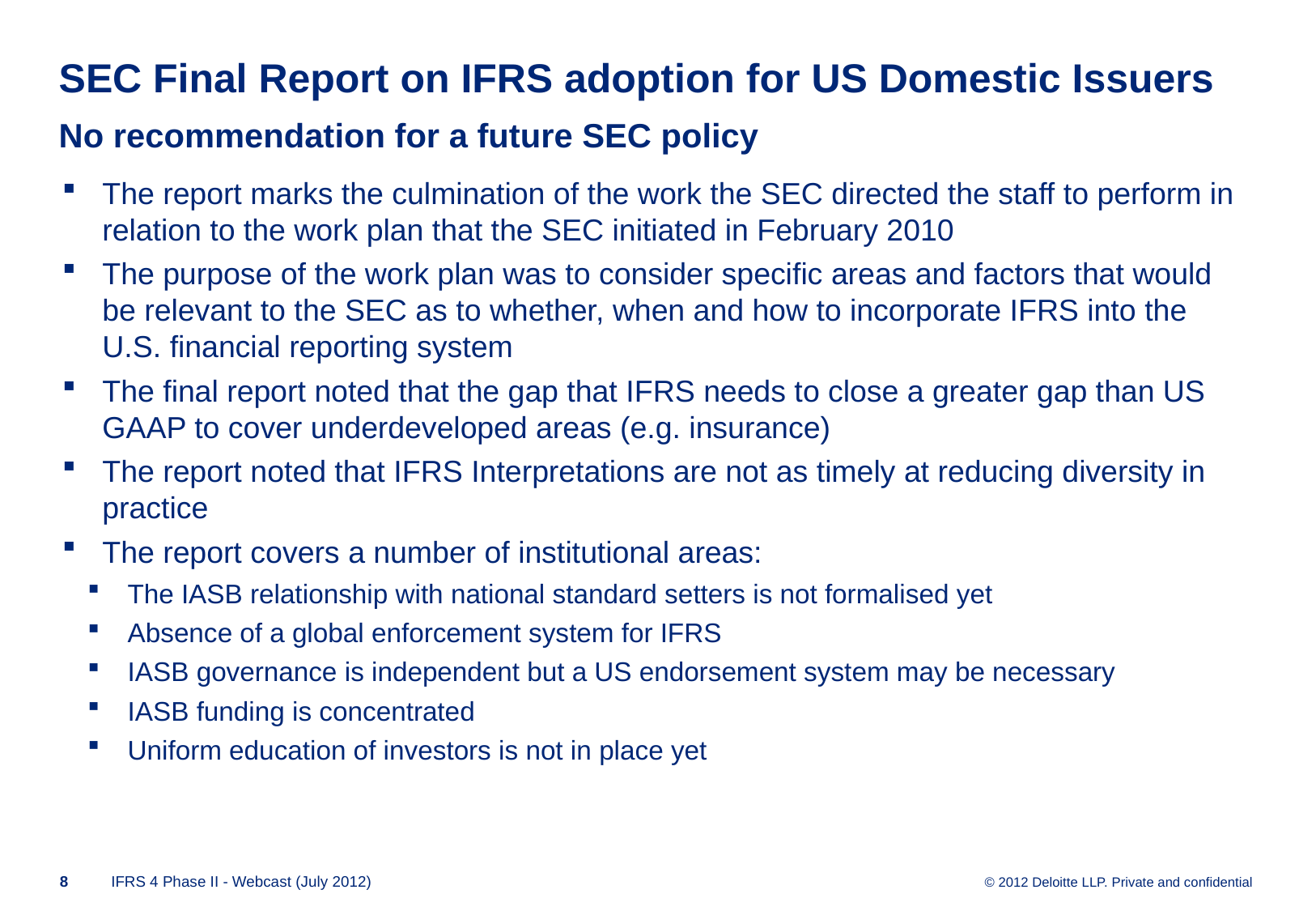

# SEC Final Report on IFRS adoption for US Domestic Issuers No recommendation for a future SEC policy
The report marks the culmination of the work the SEC directed the staff to perform in relation to the work plan that the SEC initiated in February 2010
The purpose of the work plan was to consider specific areas and factors that would be relevant to the SEC as to whether, when and how to incorporate IFRS into the U.S. financial reporting system
The final report noted that the gap that IFRS needs to close a greater gap than US GAAP to cover underdeveloped areas (e.g. insurance)
The report noted that IFRS Interpretations are not as timely at reducing diversity in practice
The report covers a number of institutional areas:
The IASB relationship with national standard setters is not formalised yet
Absence of a global enforcement system for IFRS
IASB governance is independent but a US endorsement system may be necessary
IASB funding is concentrated
Uniform education of investors is not in place yet
8
IFRS 4 Phase II - Webcast (July 2012)